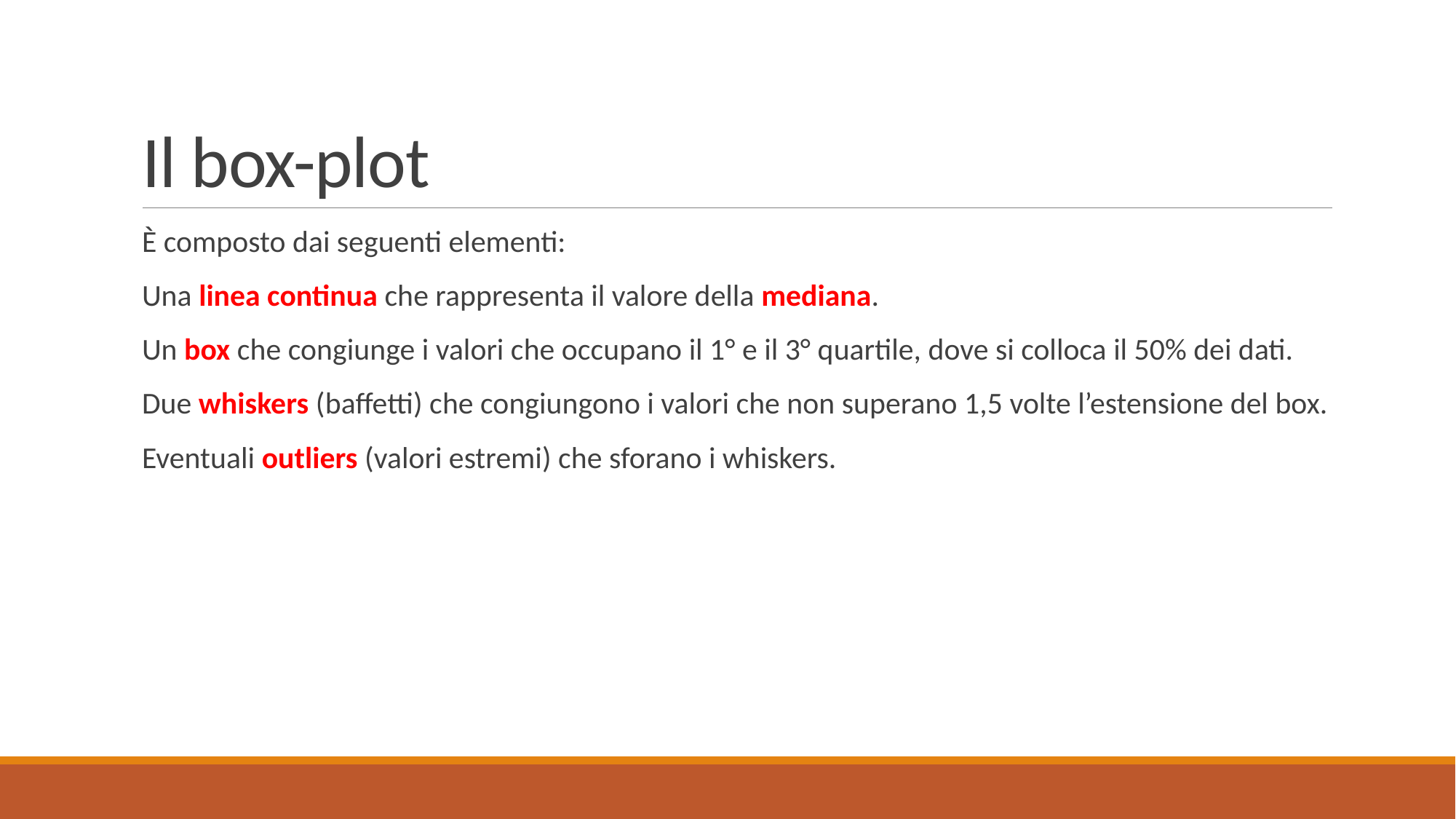

# Il box-plot
È composto dai seguenti elementi:
Una linea continua che rappresenta il valore della mediana.
Un box che congiunge i valori che occupano il 1° e il 3° quartile, dove si colloca il 50% dei dati.
Due whiskers (baffetti) che congiungono i valori che non superano 1,5 volte l’estensione del box.
Eventuali outliers (valori estremi) che sforano i whiskers.